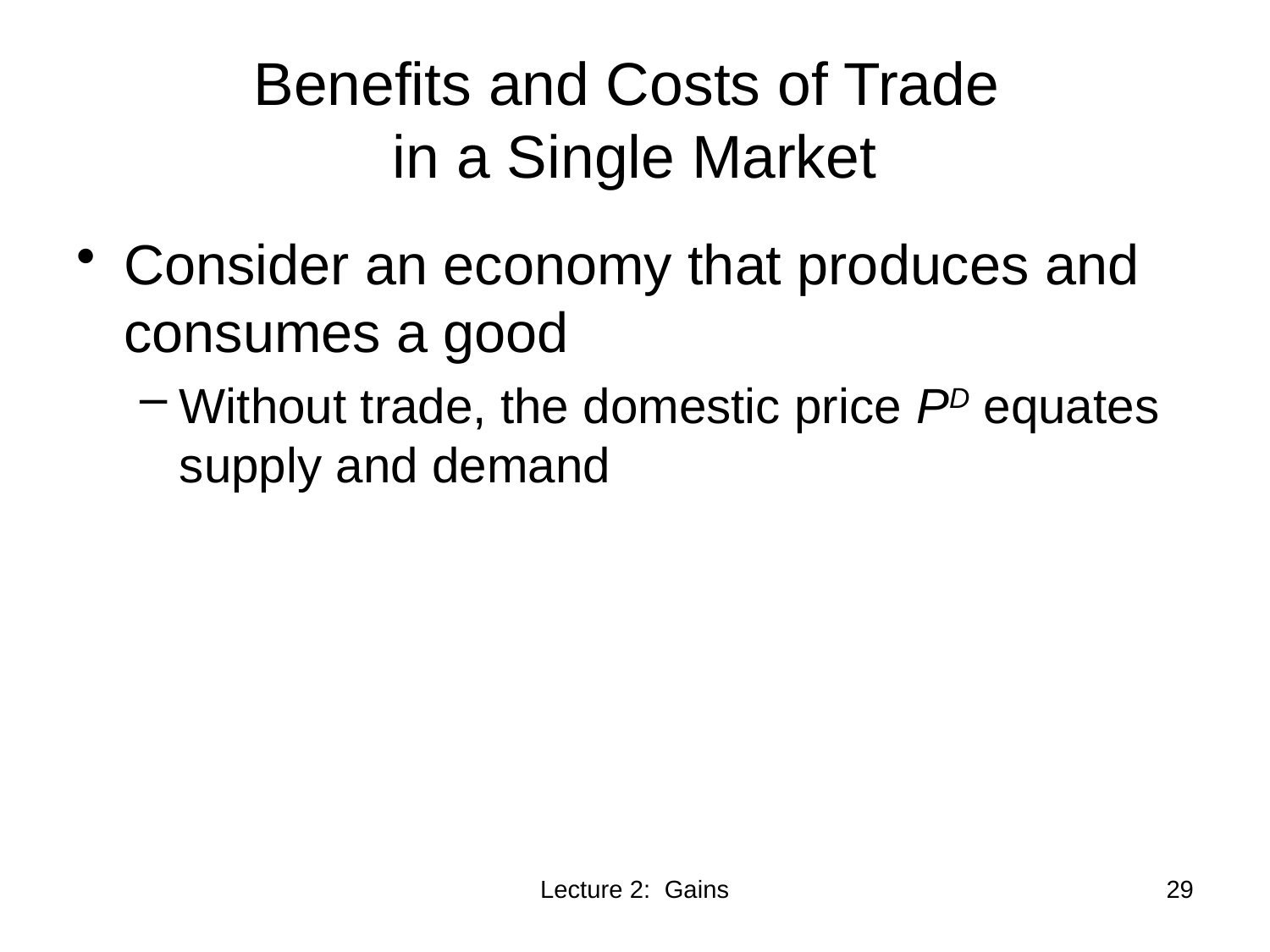

# Benefits and Costs of Trade in a Single Market
Consider an economy that produces and consumes a good
Without trade, the domestic price PD equates supply and demand

29
Lecture 2:  Gains